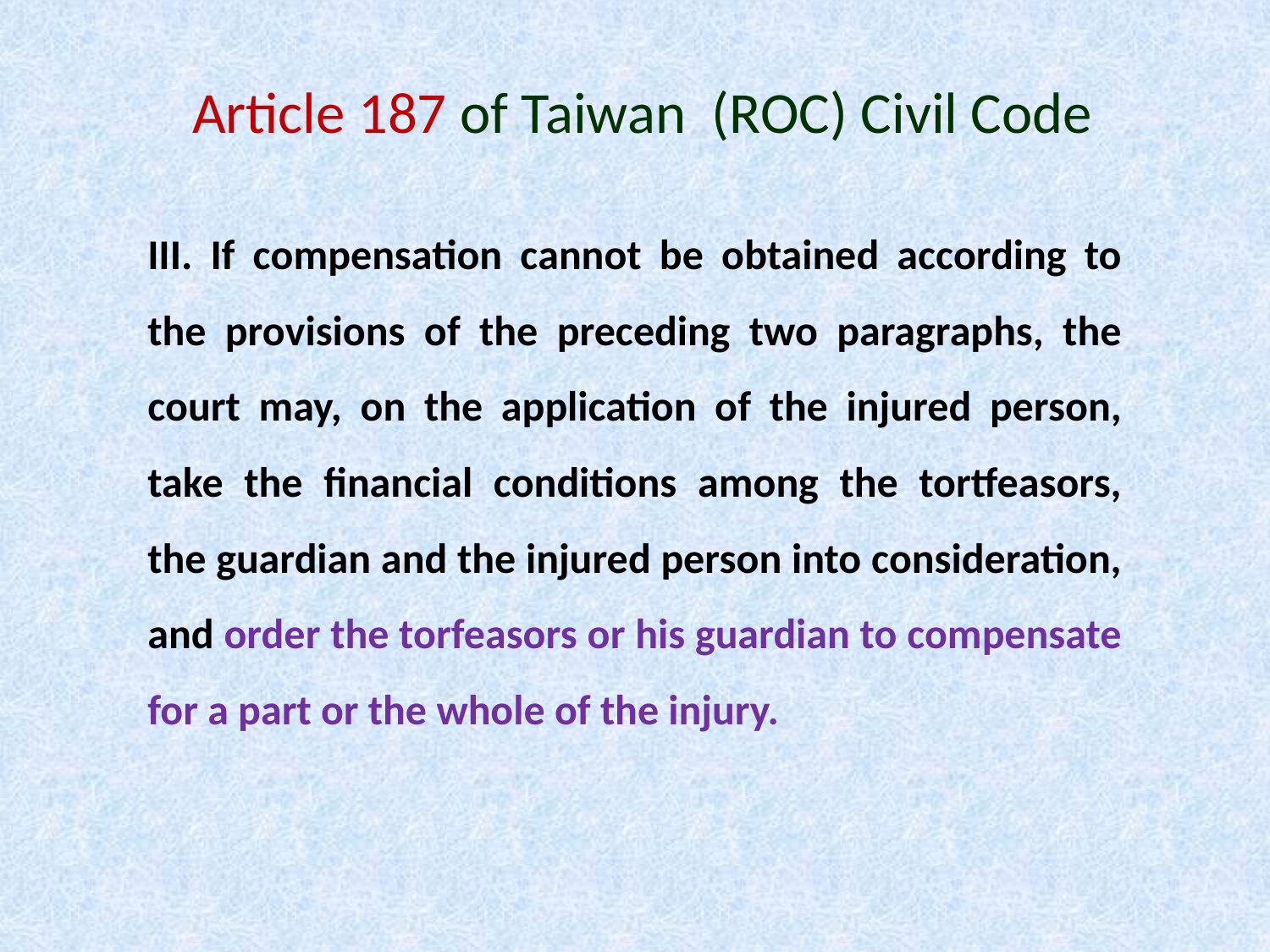

# Article 187 of Taiwan  (ROC) Civil Code
III. If compensation cannot be obtained according to the provisions of the preceding two paragraphs, the court may, on the application of the injured person, take the financial conditions among the tortfeasors, the guardian and the injured person into consideration, and order the torfeasors or his guardian to compensate for a part or the whole of the injury.